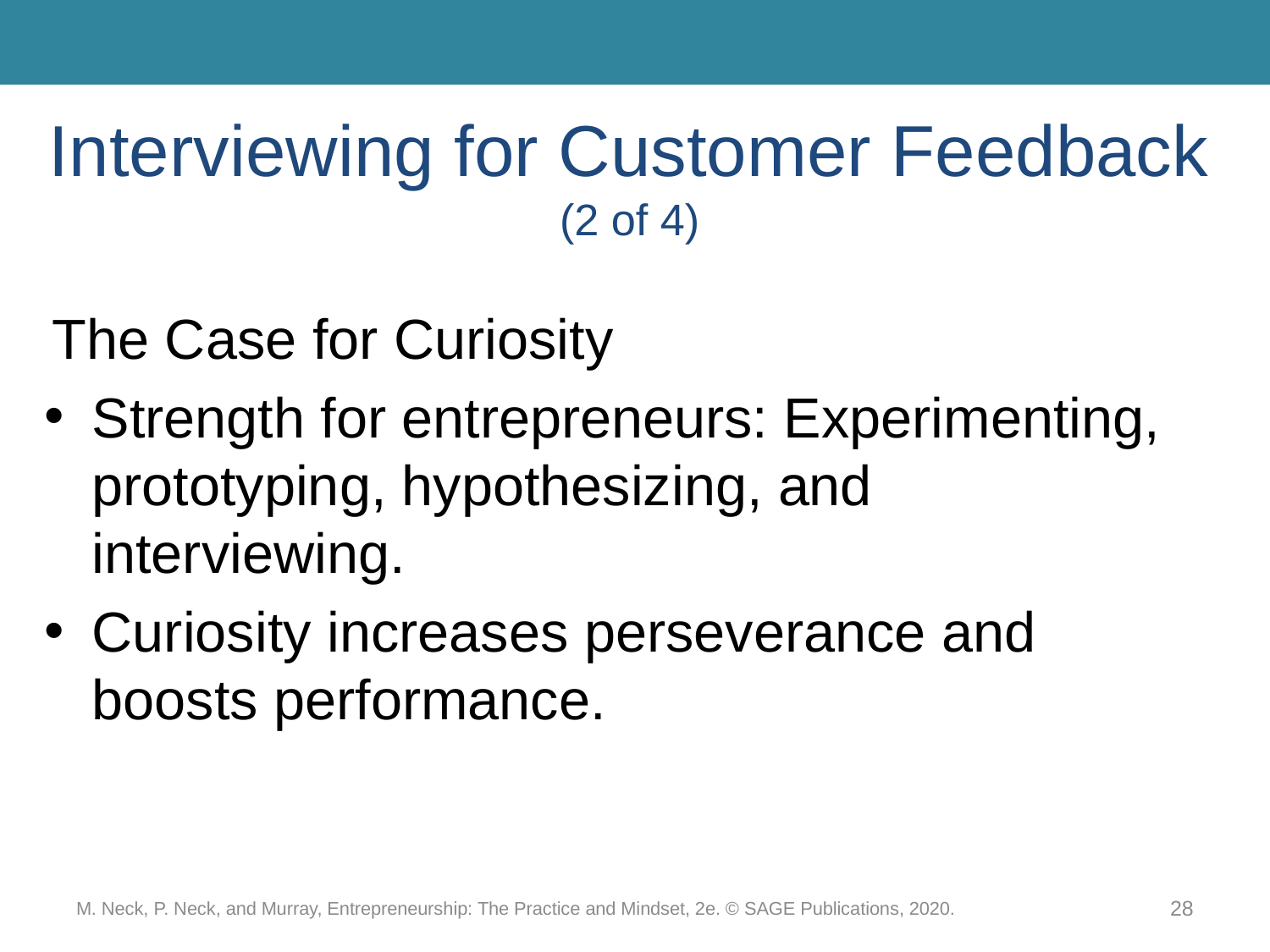

# Interviewing for Customer Feedback (2 of 4)
The Case for Curiosity
Strength for entrepreneurs: Experimenting, prototyping, hypothesizing, and interviewing.
Curiosity increases perseverance and boosts performance.

M. Neck, P. Neck, and Murray, Entrepreneurship: The Practice and Mindset, 2e. © SAGE Publications, 2020.
28